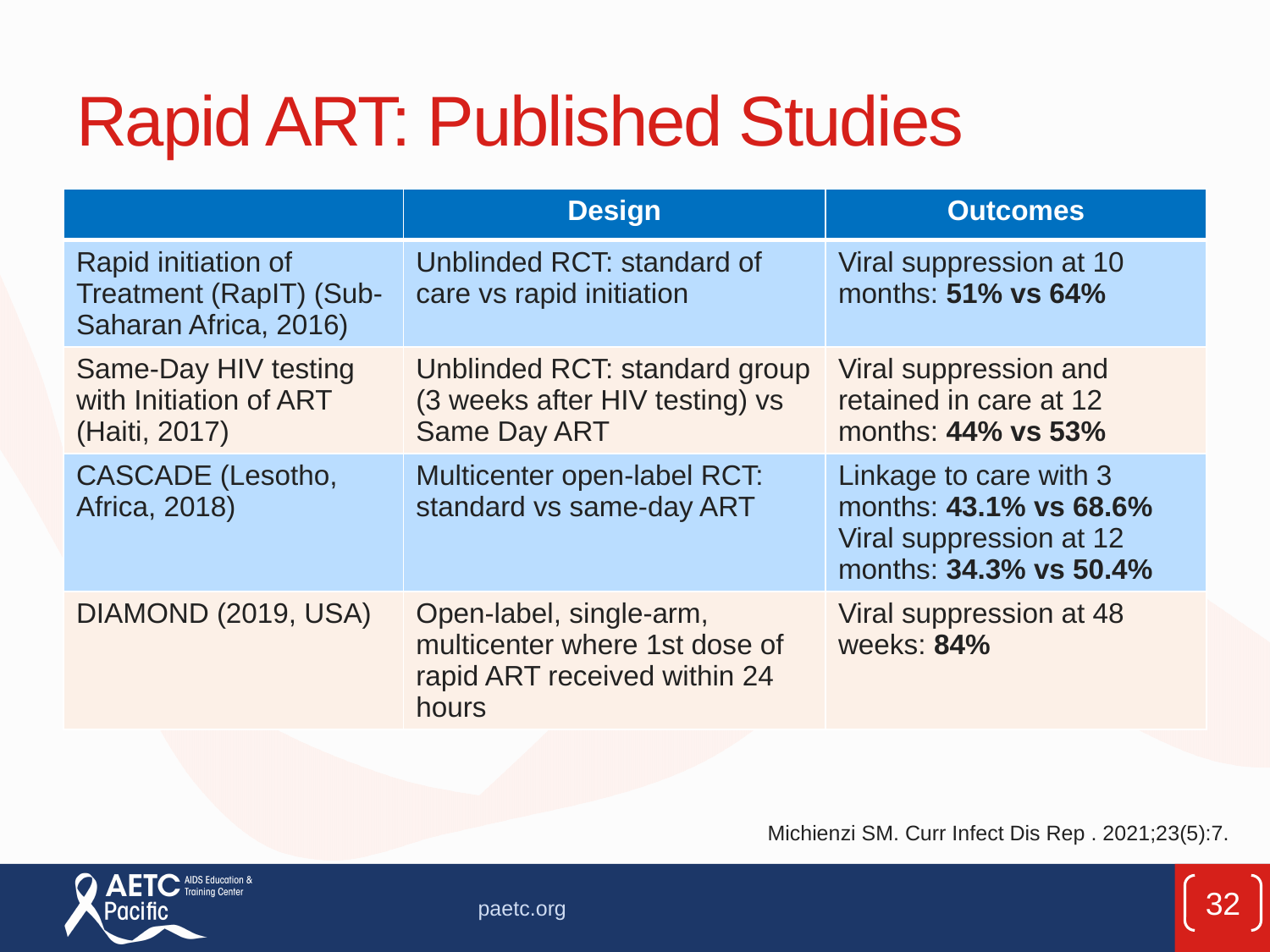

# Rapid ART: Published Studies
|  | Design | Outcomes |
| --- | --- | --- |
| Rapid initiation of Treatment (RapIT) (Sub-Saharan Africa, 2016) | Unblinded RCT: standard of care vs rapid initiation | Viral suppression at 10 months: 51% vs 64% |
| Same-Day HIV testing with Initiation of ART (Haiti, 2017) | Unblinded RCT: standard group (3 weeks after HIV testing) vs Same Day ART | Viral suppression and retained in care at 12 months: 44% vs 53% |
| CASCADE (Lesotho, Africa, 2018) | Multicenter open-label RCT: standard vs same-day ART | Linkage to care with 3 months: 43.1% vs 68.6% Viral suppression at 12 months: 34.3% vs 50.4% |
| DIAMOND (2019, USA) | Open-label, single-arm, multicenter where 1st dose of rapid ART received within 24 hours | Viral suppression at 48 weeks: 84% |
Michienzi SM. Curr Infect Dis Rep . 2021;23(5):7.
32
paetc.org